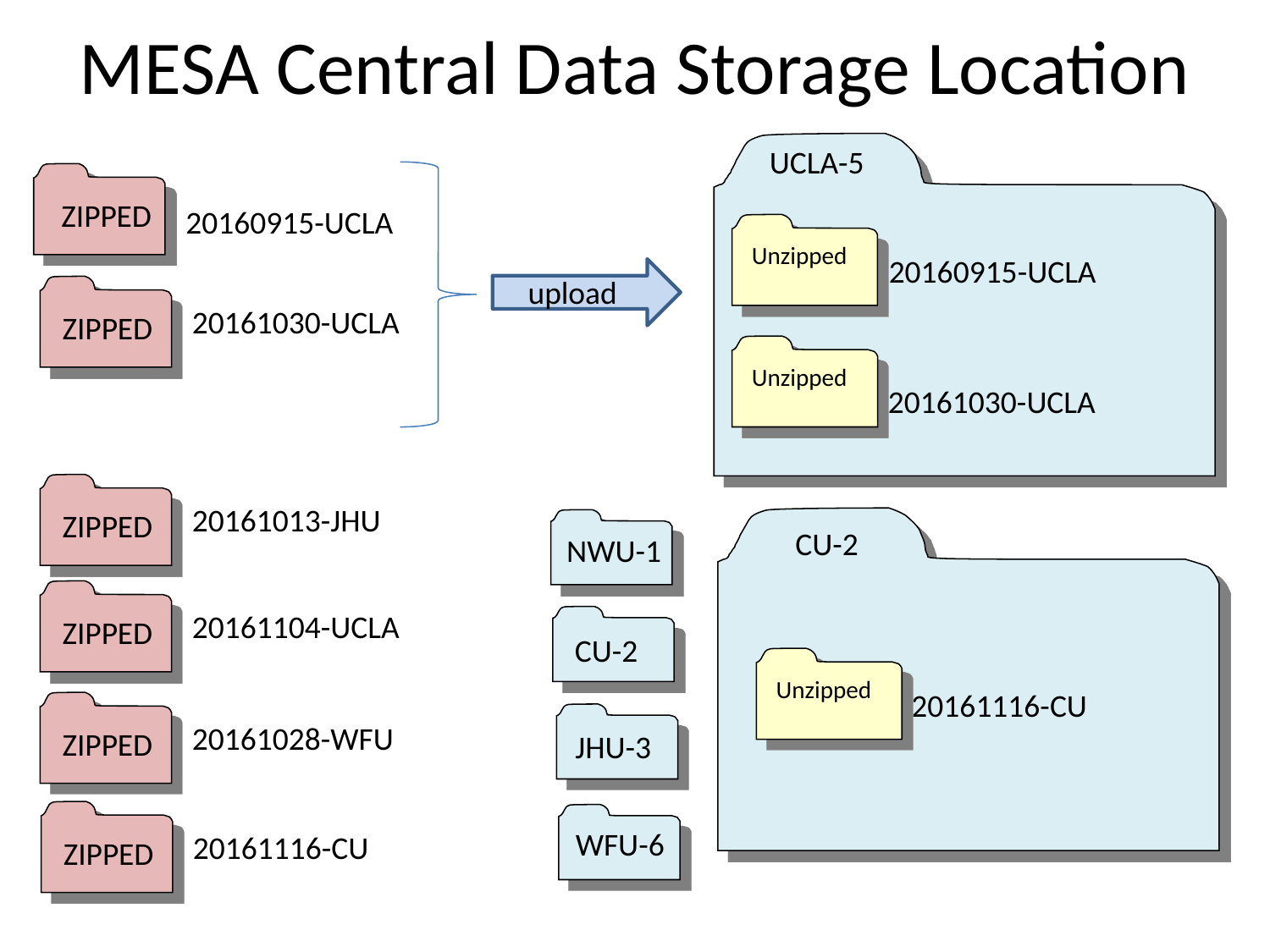

# MESA Central Data Storage Location

UCLA-5

ZIPPED
20160915-UCLA
Unzipped
20160915-UCLA

upload

ZIPPED
20161030-UCLA
Unzipped
20161030-UCLA

ZIPPED
20161013-JHU

CU-2
NWU-1

ZIPPED
20161104-UCLA

CU-2
Unzipped
20161116-CU

ZIPPED

20161028-WFU
JHU-3

ZIPPED

WFU-6
20161116-CU